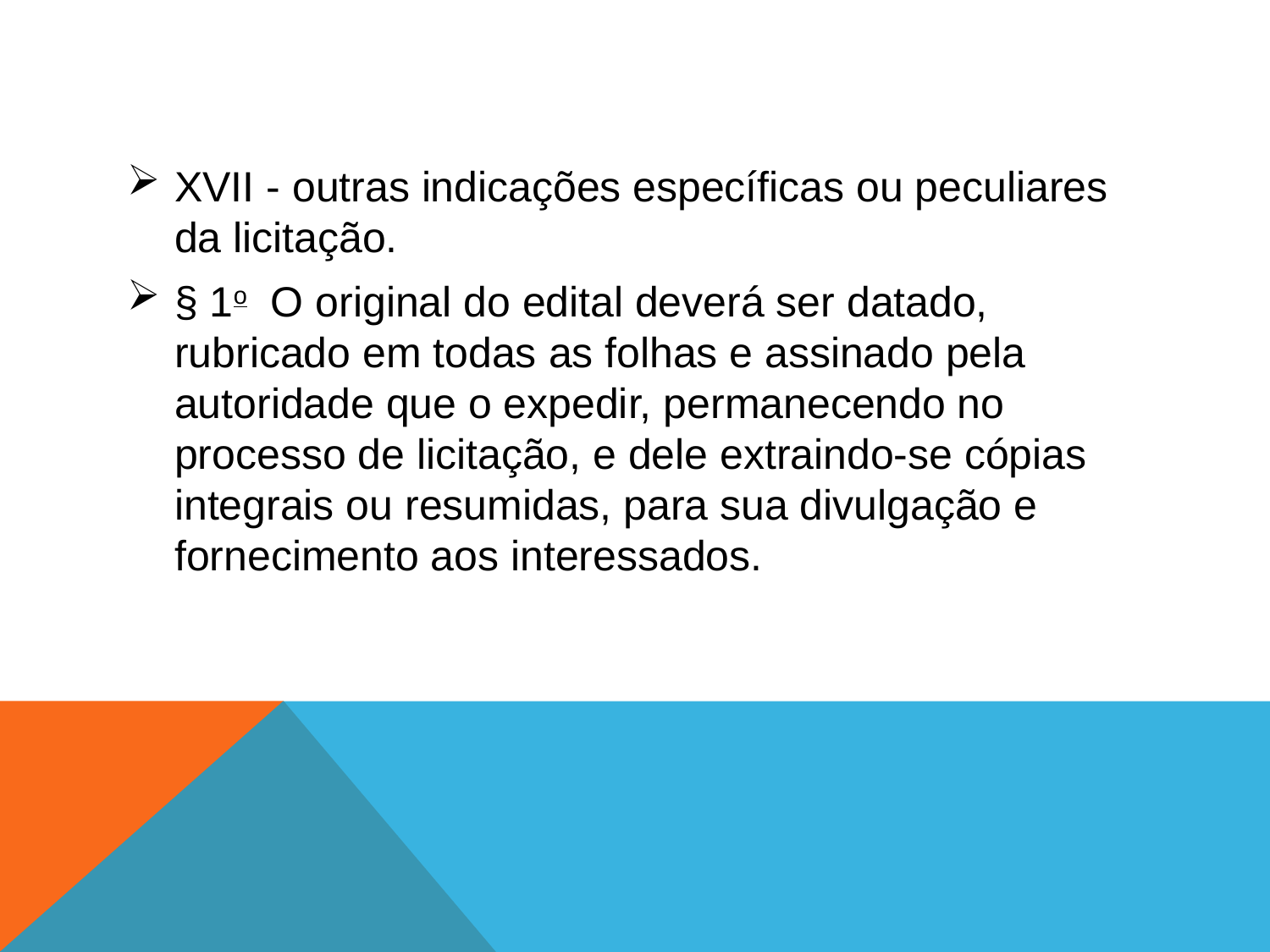

#
XVII - outras indicações específicas ou peculiares da licitação.
§ 1o  O original do edital deverá ser datado, rubricado em todas as folhas e assinado pela autoridade que o expedir, permanecendo no processo de licitação, e dele extraindo-se cópias integrais ou resumidas, para sua divulgação e fornecimento aos interessados.